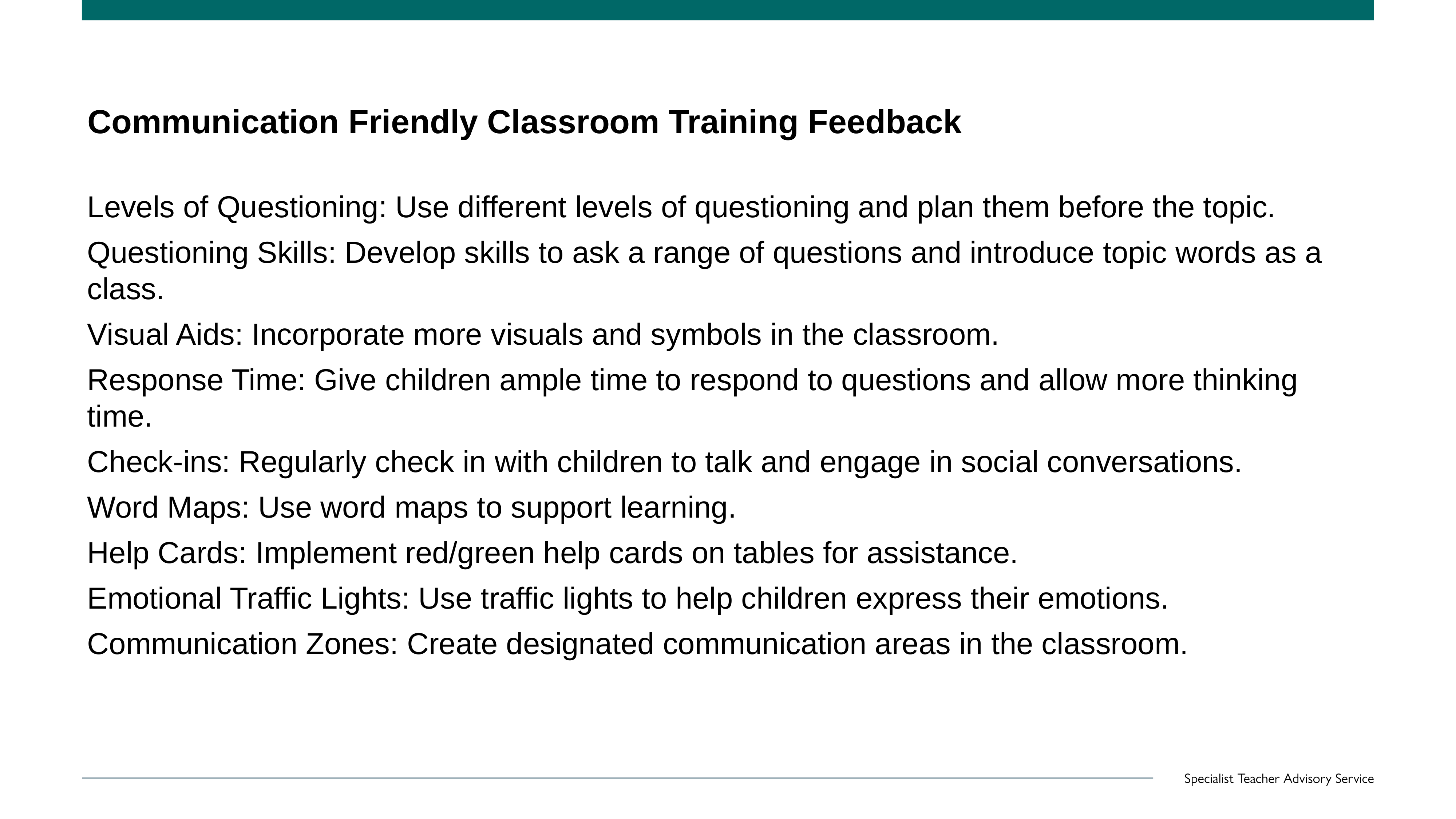

# Communication Friendly Classroom Training Feedback

Levels of Questioning: Use different levels of questioning and plan them before the topic.
Questioning Skills: Develop skills to ask a range of questions and introduce topic words as a class.
Visual Aids: Incorporate more visuals and symbols in the classroom.
Response Time: Give children ample time to respond to questions and allow more thinking time.
Check-ins: Regularly check in with children to talk and engage in social conversations.
Word Maps: Use word maps to support learning.
Help Cards: Implement red/green help cards on tables for assistance.
Emotional Traffic Lights: Use traffic lights to help children express their emotions.
Communication Zones: Create designated communication areas in the classroom.